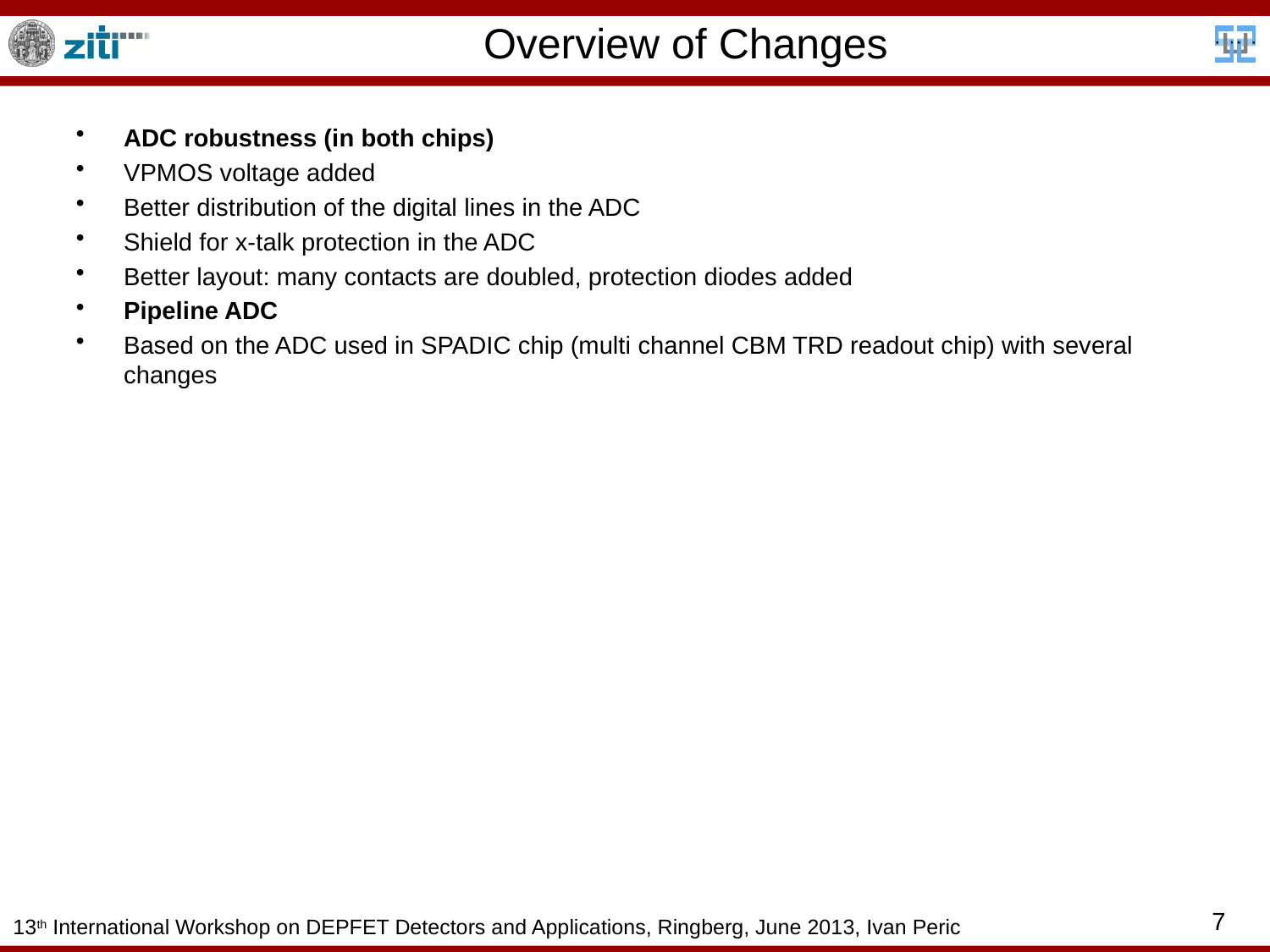

# Overview of Changes
ADC robustness (in both chips)
VPMOS voltage added
Better distribution of the digital lines in the ADC
Shield for x-talk protection in the ADC
Better layout: many contacts are doubled, protection diodes added
Pipeline ADC
Based on the ADC used in SPADIC chip (multi channel CBM TRD readout chip) with several changes

7